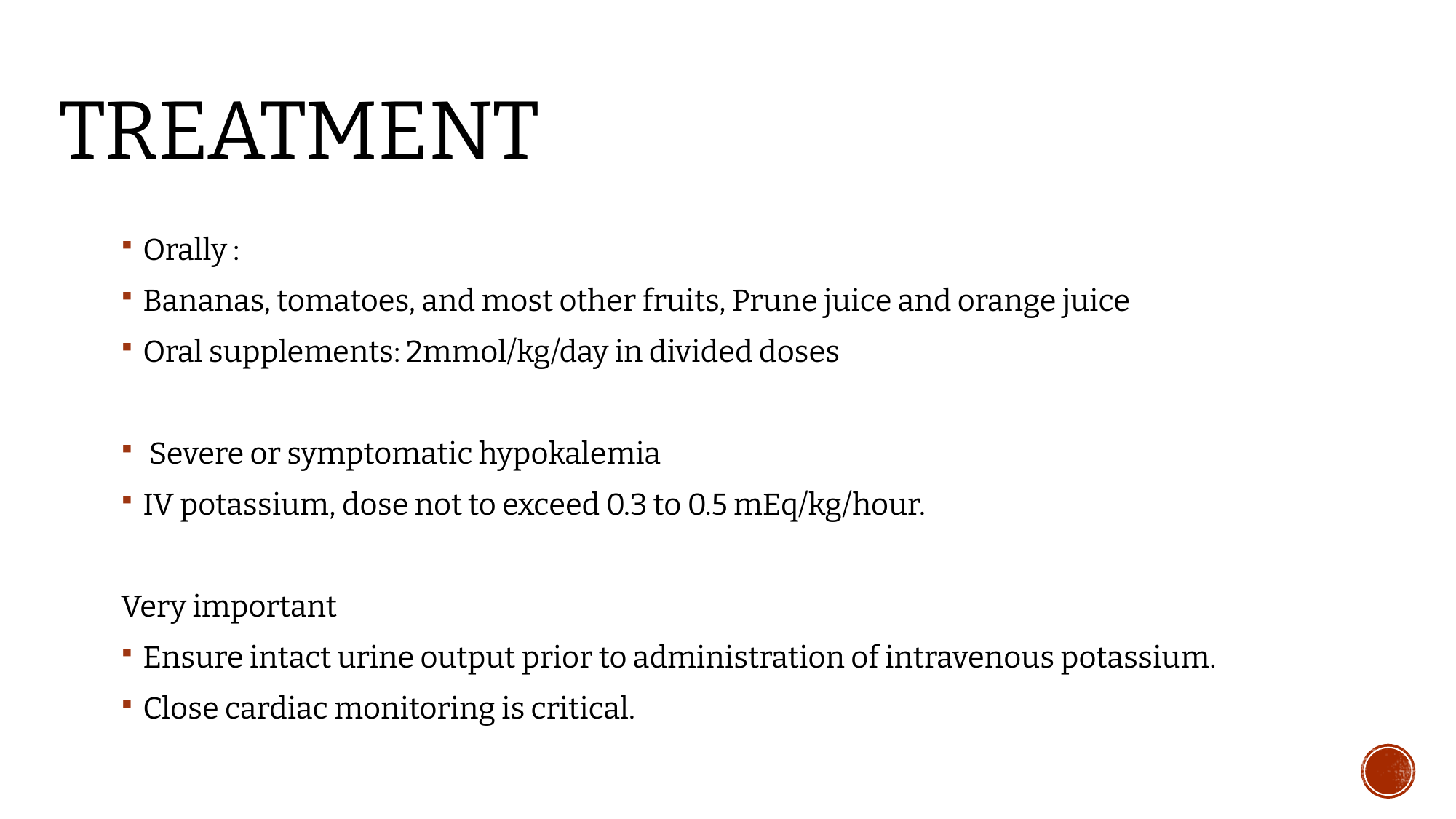

# treatment
Orally :
Bananas, tomatoes, and most other fruits, Prune juice and orange juice
Oral supplements: 2mmol/kg/day in divided doses

 Severe or symptomatic hypokalemia
IV potassium, dose not to exceed 0.3 to 0.5 mEq/kg/hour.

Very important
Ensure intact urine output prior to administration of intravenous potassium.
Close cardiac monitoring is critical.